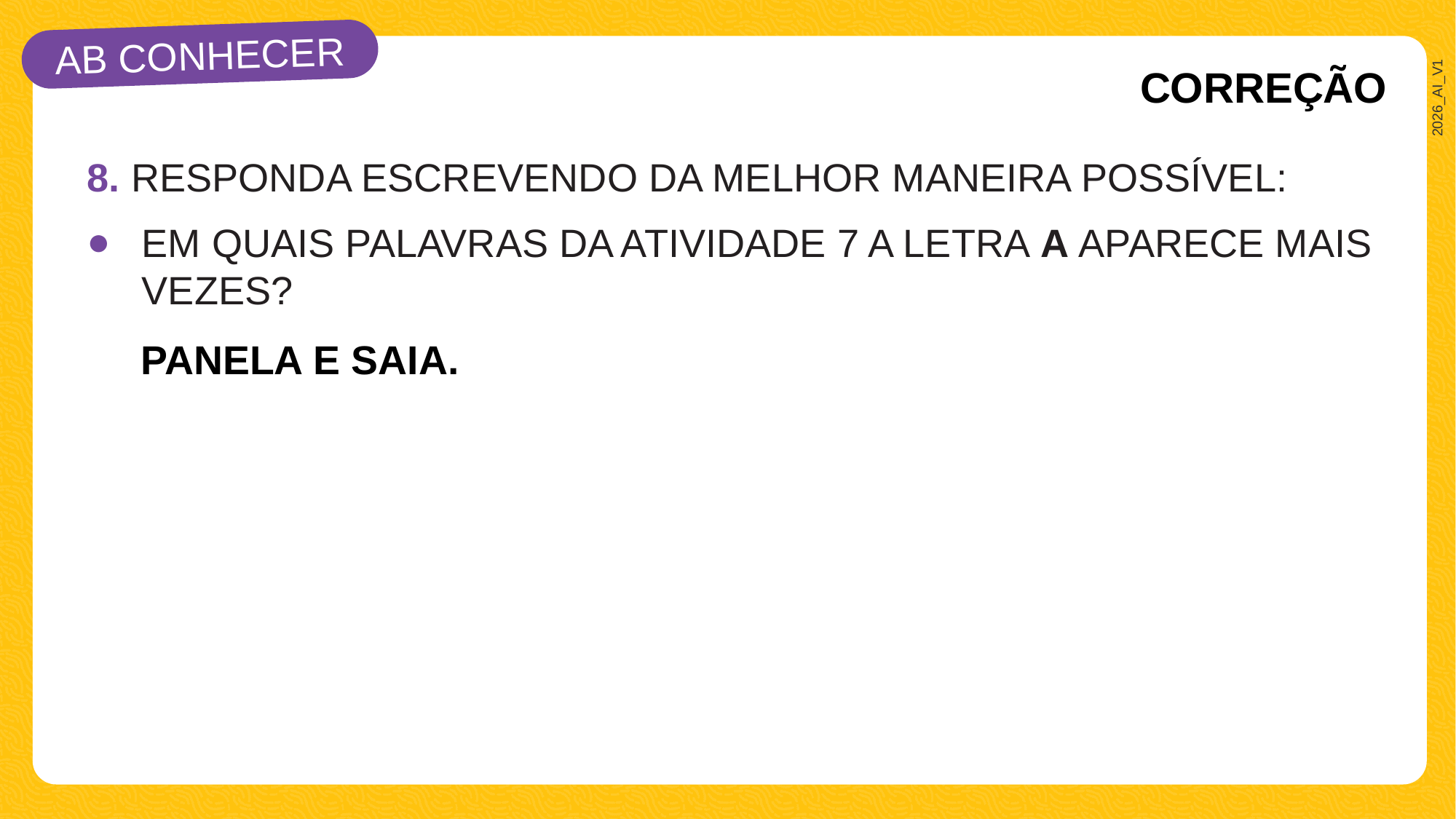

CORREÇÃO
8. RESPONDA ESCREVENDO DA MELHOR MANEIRA POSSÍVEL:
EM QUAIS PALAVRAS DA ATIVIDADE 7 A LETRA A APARECE MAIS VEZES?
PANELA E SAIA.